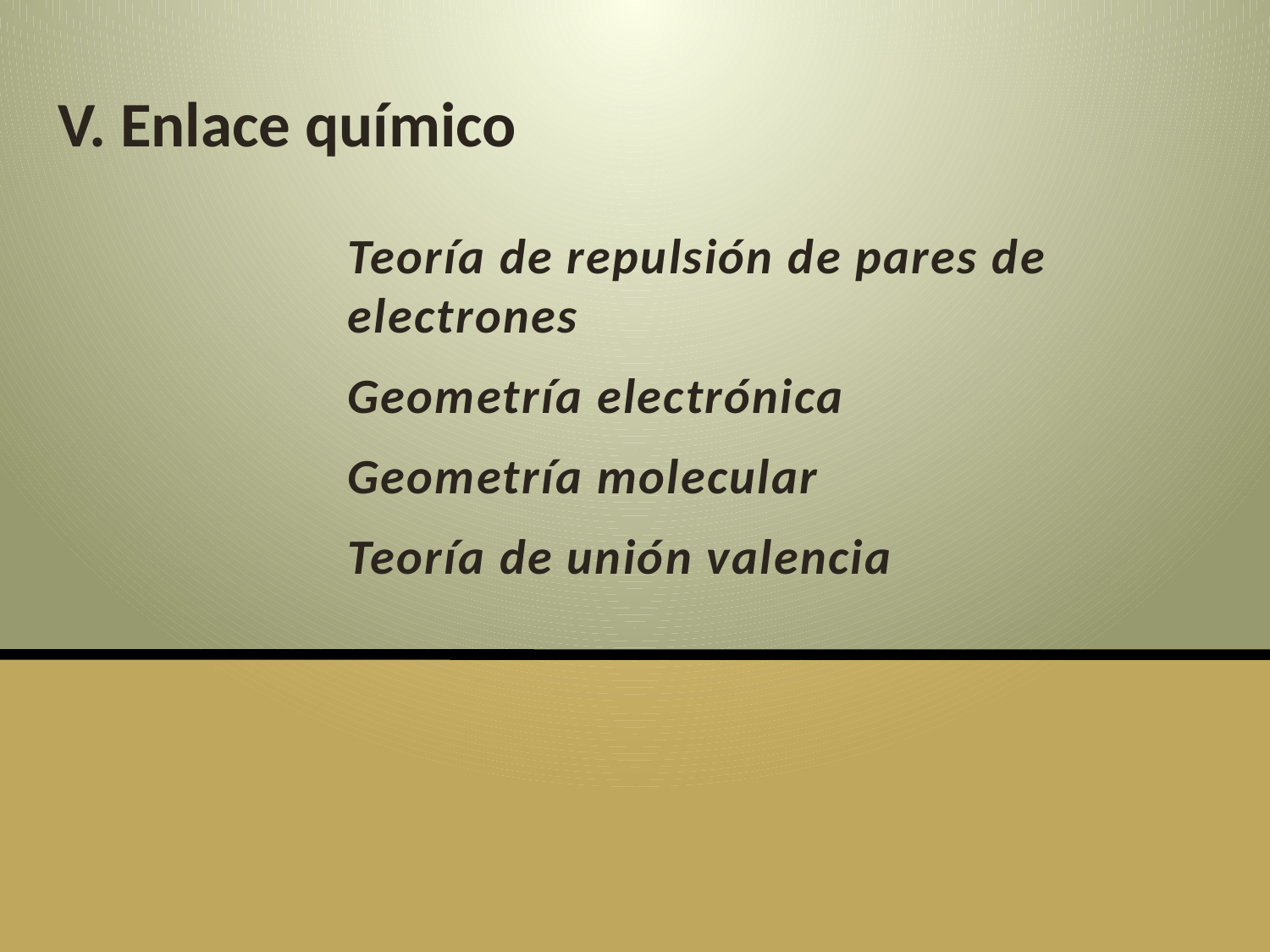

# V. Enlace químico
Teoría de repulsión de pares de electrones
Geometría electrónica
Geometría molecular
Teoría de unión valencia